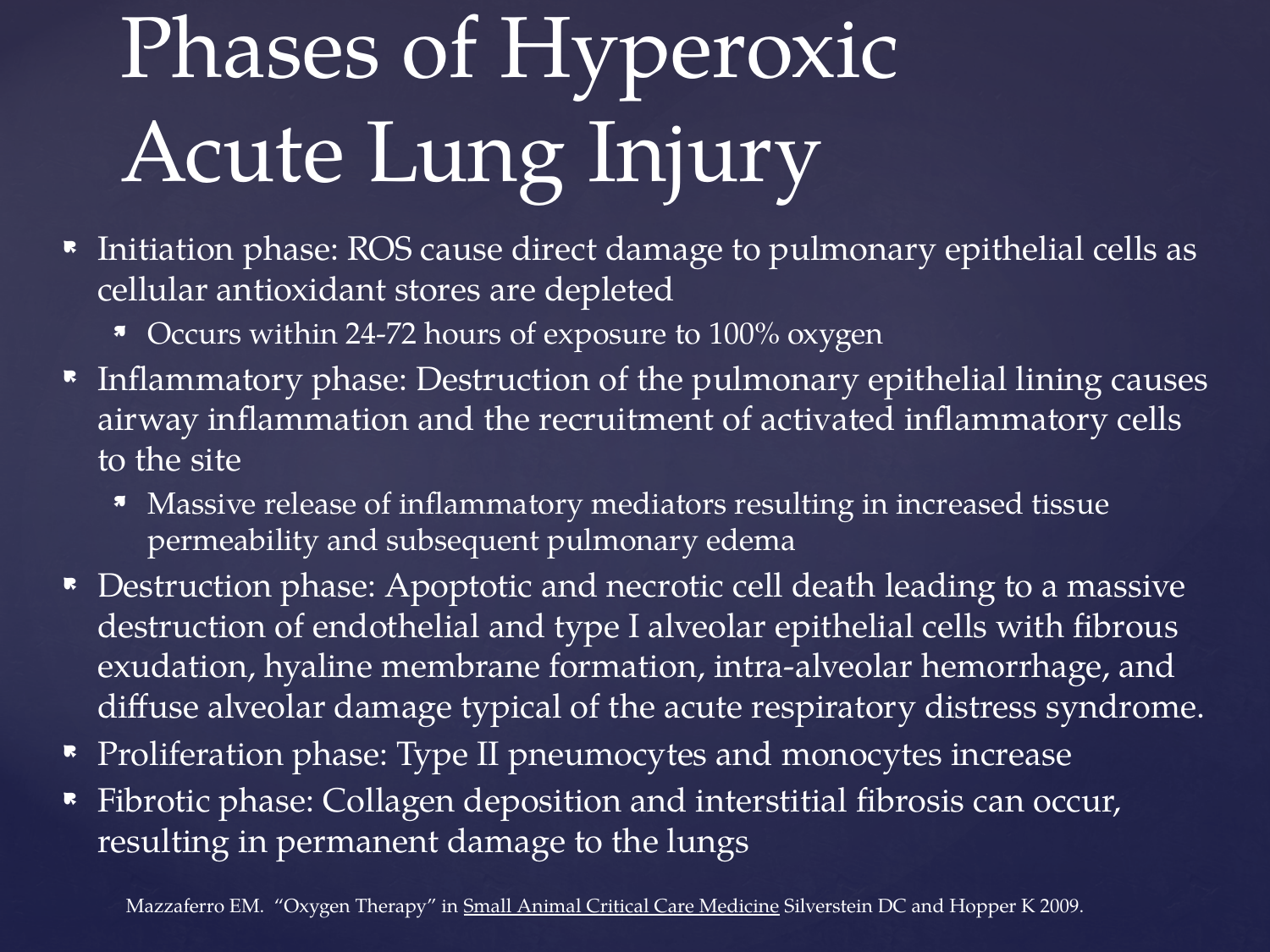

# Phases of Hyperoxic Acute Lung Injury
Initiation phase: ROS cause direct damage to pulmonary epithelial cells as cellular antioxidant stores are depleted
Occurs within 24-72 hours of exposure to 100% oxygen
Inflammatory phase: Destruction of the pulmonary epithelial lining causes airway inflammation and the recruitment of activated inflammatory cells to the site
Massive release of inflammatory mediators resulting in increased tissue permeability and subsequent pulmonary edema
Destruction phase: Apoptotic and necrotic cell death leading to a massive destruction of endothelial and type I alveolar epithelial cells with fibrous exudation, hyaline membrane formation, intra-alveolar hemorrhage, and diffuse alveolar damage typical of the acute respiratory distress syndrome.
Proliferation phase: Type II pneumocytes and monocytes increase
Fibrotic phase: Collagen deposition and interstitial fibrosis can occur, resulting in permanent damage to the lungs
Mazzaferro EM.  “Oxygen Therapy” in Small Animal Critical Care Medicine Silverstein DC and Hopper K 2009.